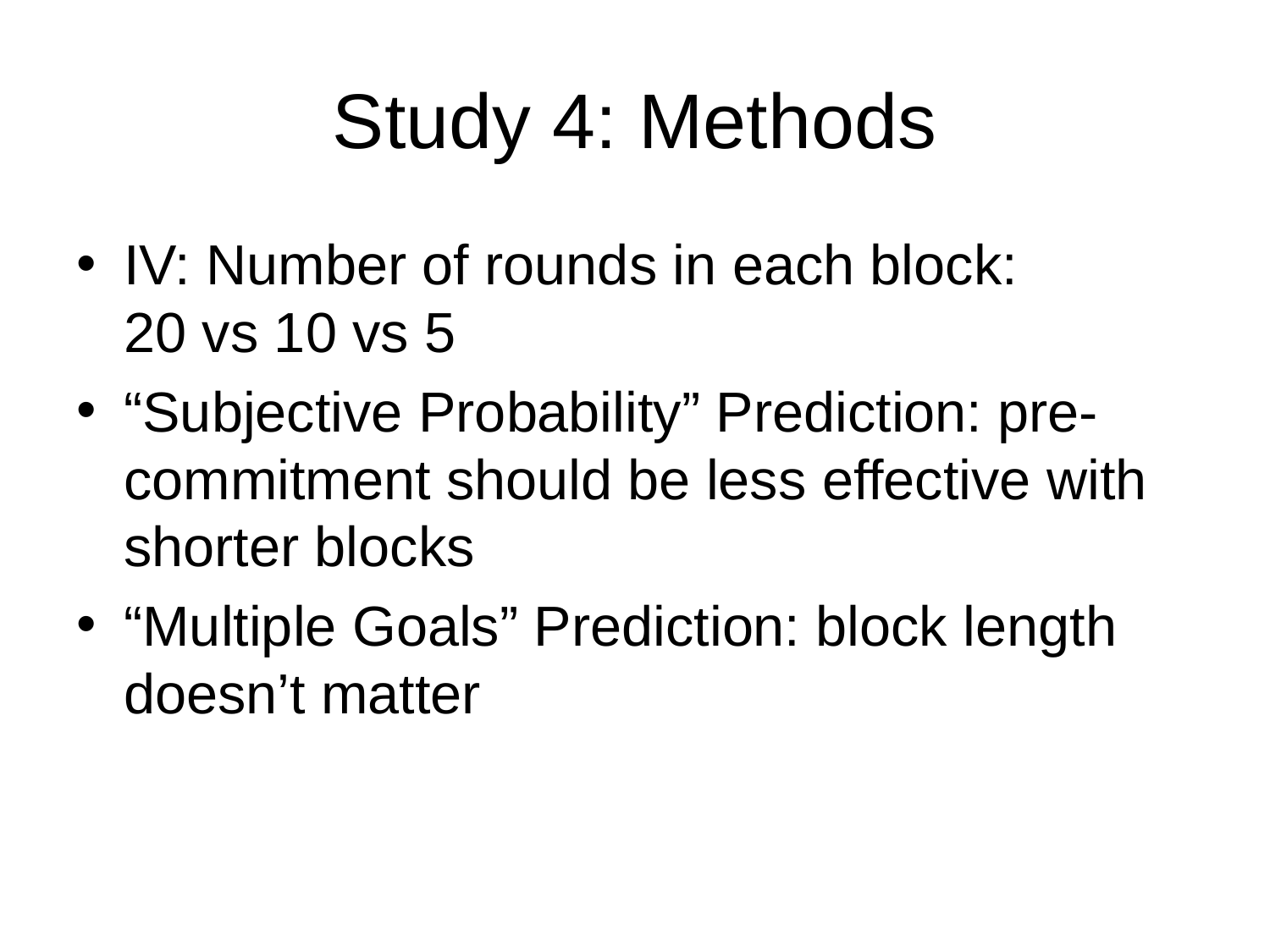

# Study 4: Methods
IV: Number of rounds in each block:
20 vs 10 vs 5
“Subjective Probability” Prediction: pre-commitment should be less effective with shorter blocks
“Multiple Goals” Prediction: block length doesn’t matter